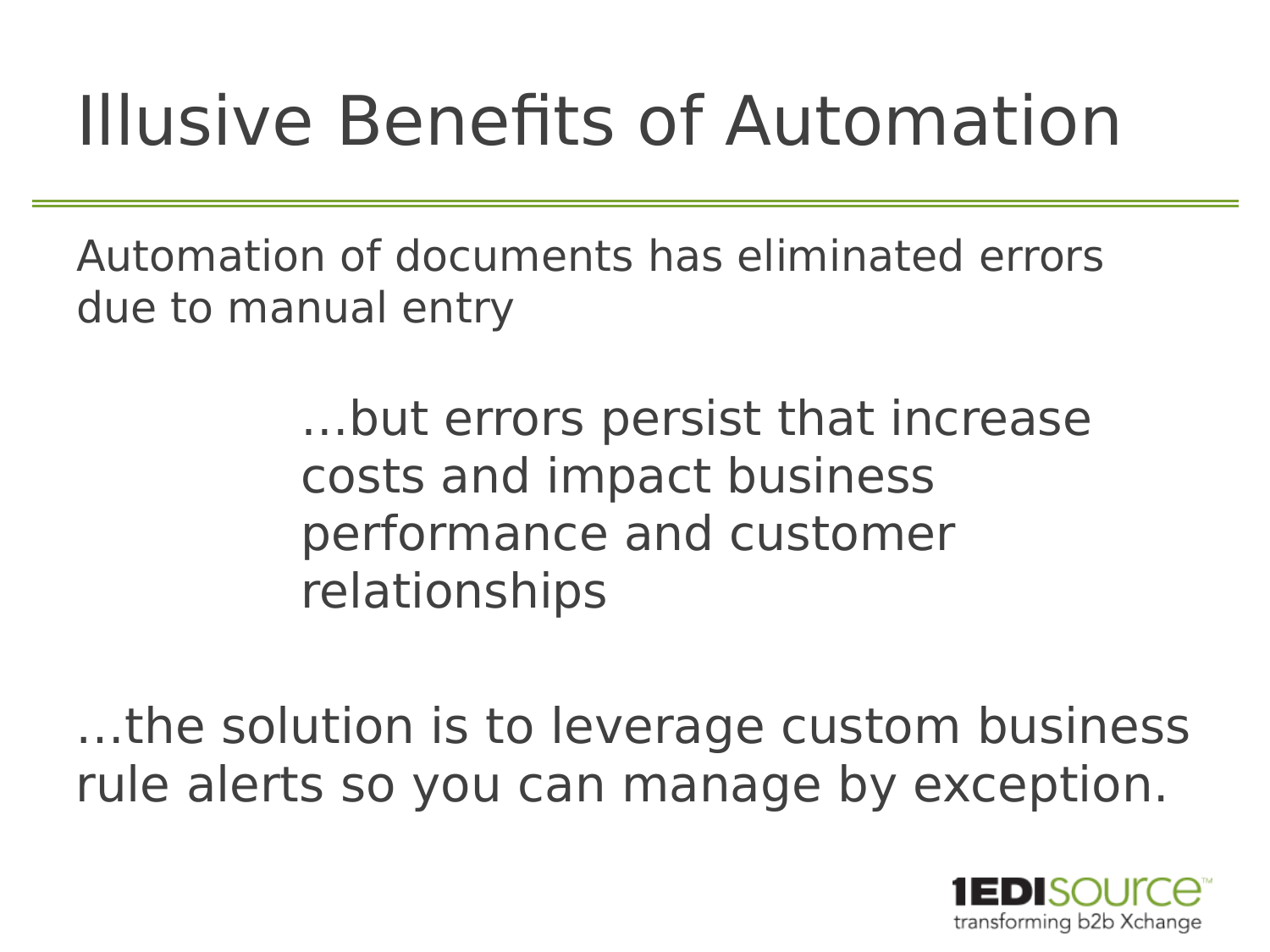

# Illusive Benefits of Automation
Automation of documents has eliminated errors due to manual entry
…but errors persist that increase costs and impact business performance and customer relationships
…the solution is to leverage custom business rule alerts so you can manage by exception.